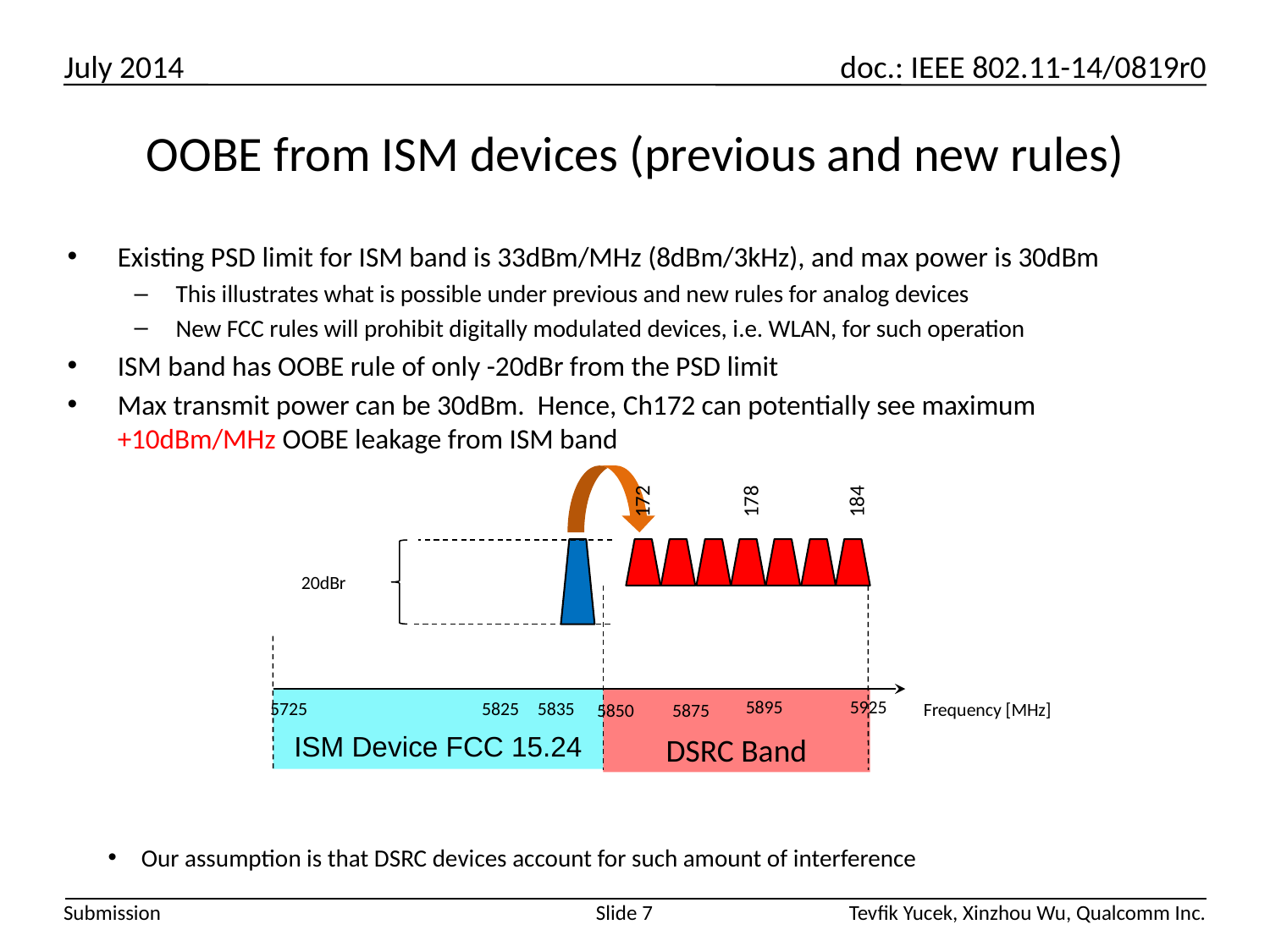

# OOBE from ISM devices (previous and new rules)
Existing PSD limit for ISM band is 33dBm/MHz (8dBm/3kHz), and max power is 30dBm
This illustrates what is possible under previous and new rules for analog devices
New FCC rules will prohibit digitally modulated devices, i.e. WLAN, for such operation
ISM band has OOBE rule of only -20dBr from the PSD limit
Max transmit power can be 30dBm.  Hence, Ch172 can potentially see maximum +10dBm/MHz OOBE leakage from ISM band

184
172
178

20dBr

ISM Device FCC 15.24

DSRC Band
5895
5925
5725
5825
5835
Frequency [MHz]
5850
5875
Our assumption is that DSRC devices account for such amount of interference